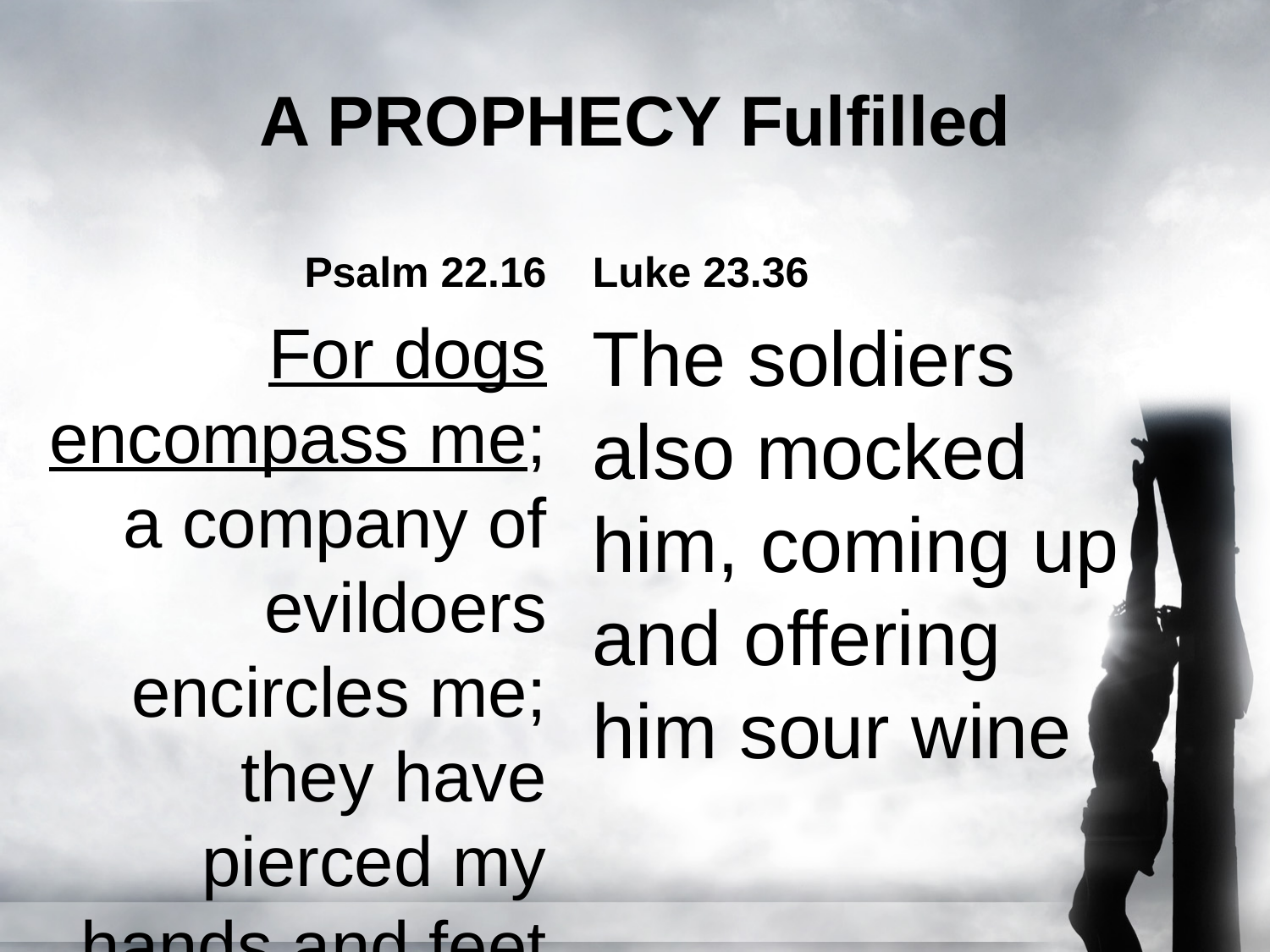

# A PROPHECY Fulfilled
Psalm 22.16
Luke 23.36
For dogs encompass me; a company of evildoers encircles me; they have pierced my hands and feet
The soldiers also mocked him, coming up and offering him sour wine